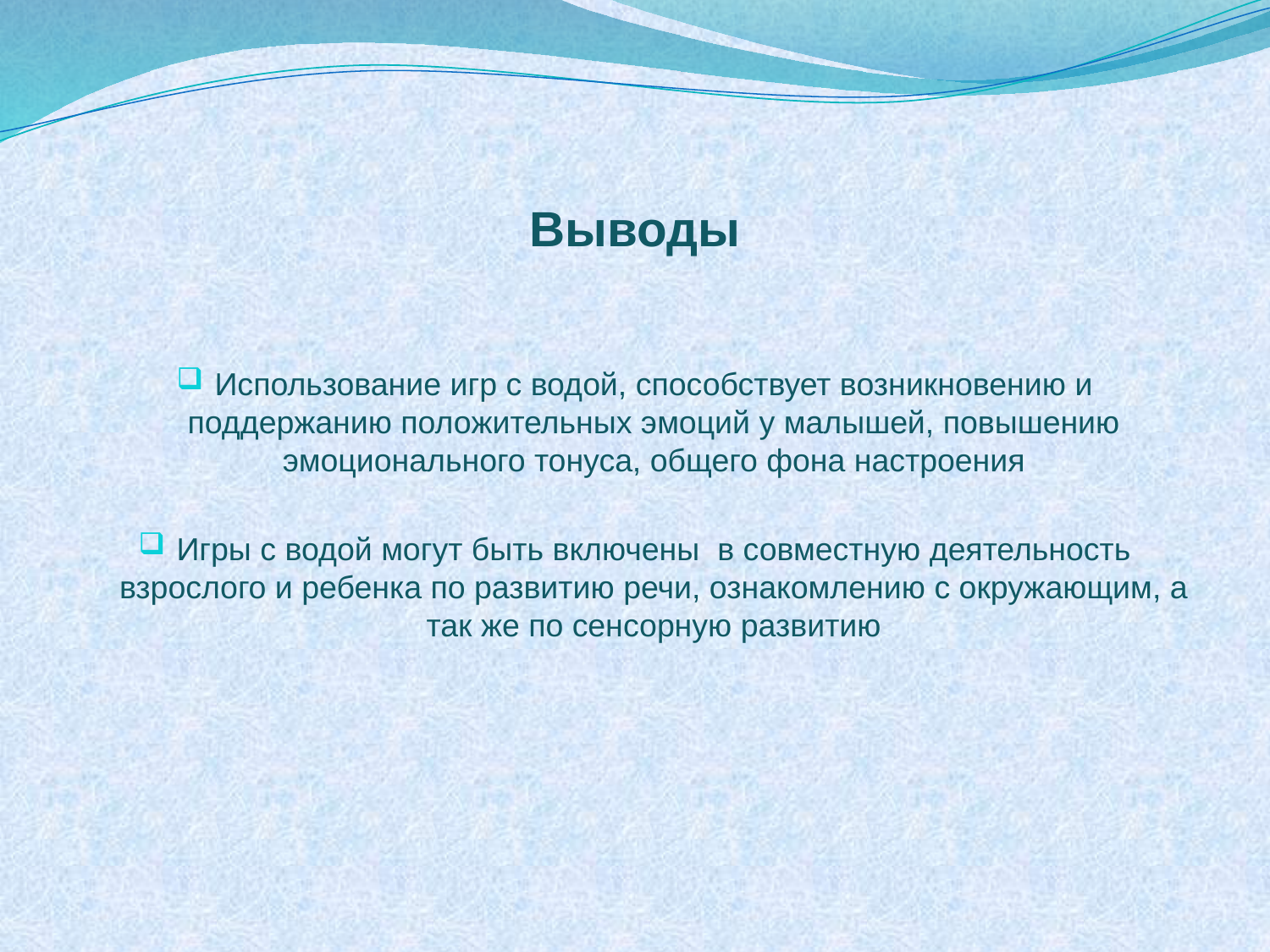

# Выводы

Использование игр с водой, способствует возникновению и поддержанию положительных эмоций у малышей, повышению эмоционального тонуса, общего фона настроения

Игры с водой могут быть включены  в совместную деятельность взрослого и ребенка по развитию речи, ознакомлению с окружающим, а так же по сенсорную развитию